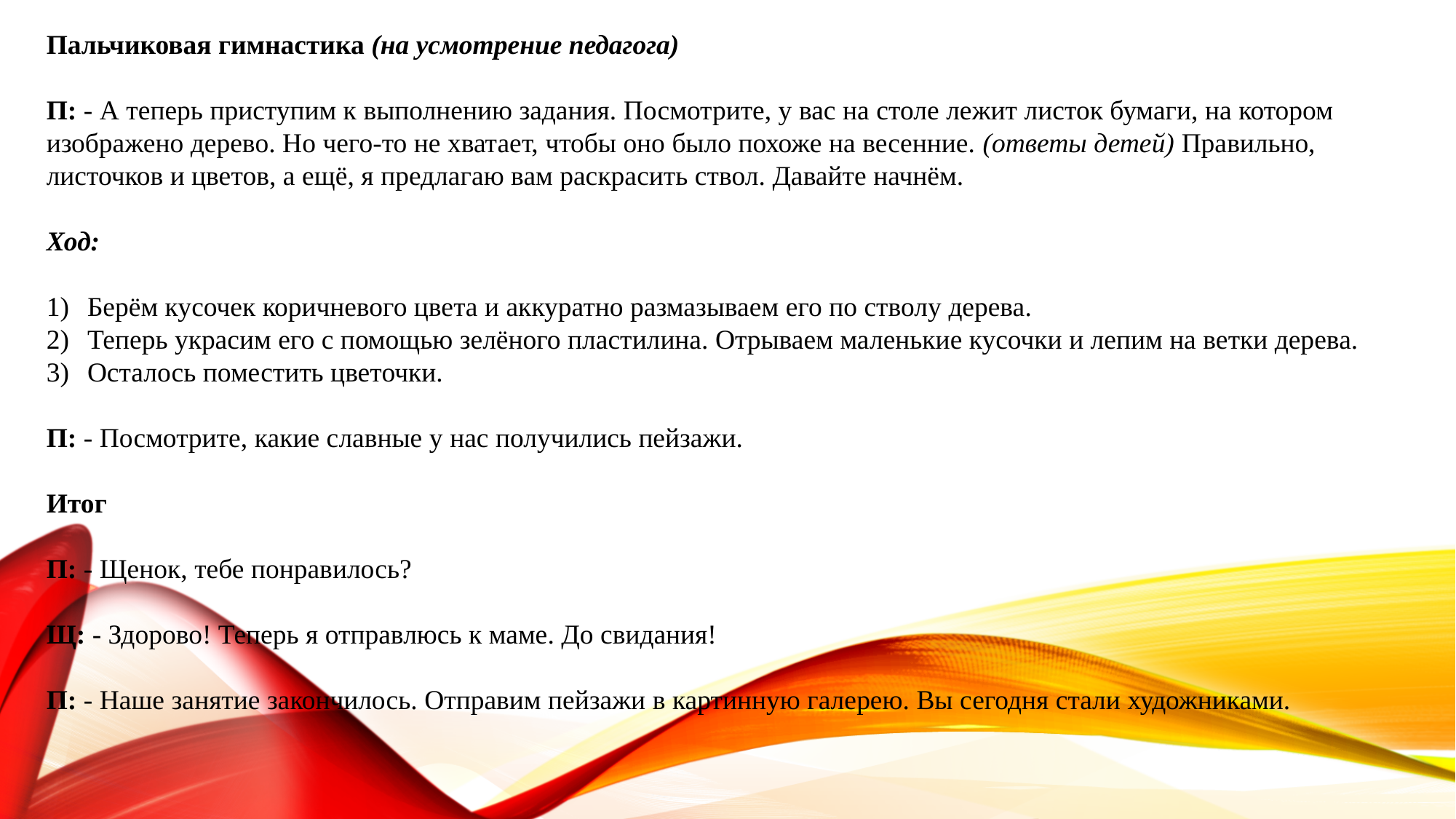

Пальчиковая гимнастика (на усмотрение педагога)

П: - А теперь приступим к выполнению задания. Посмотрите, у вас на столе лежит листок бумаги, на котором изображено дерево. Но чего-то не хватает, чтобы оно было похоже на весенние. (ответы детей) Правильно, листочков и цветов, а ещё, я предлагаю вам раскрасить ствол. Давайте начнём.

Ход:

Берём кусочек коричневого цвета и аккуратно размазываем его по стволу дерева.
Теперь украсим его с помощью зелёного пластилина. Отрываем маленькие кусочки и лепим на ветки дерева.
Осталось поместить цветочки.

П: - Посмотрите, какие славные у нас получились пейзажи.

Итог

П: - Щенок, тебе понравилось?

Щ: - Здорово! Теперь я отправлюсь к маме. До свидания!

П: - Наше занятие закончилось. Отправим пейзажи в картинную галерею. Вы сегодня стали художниками.